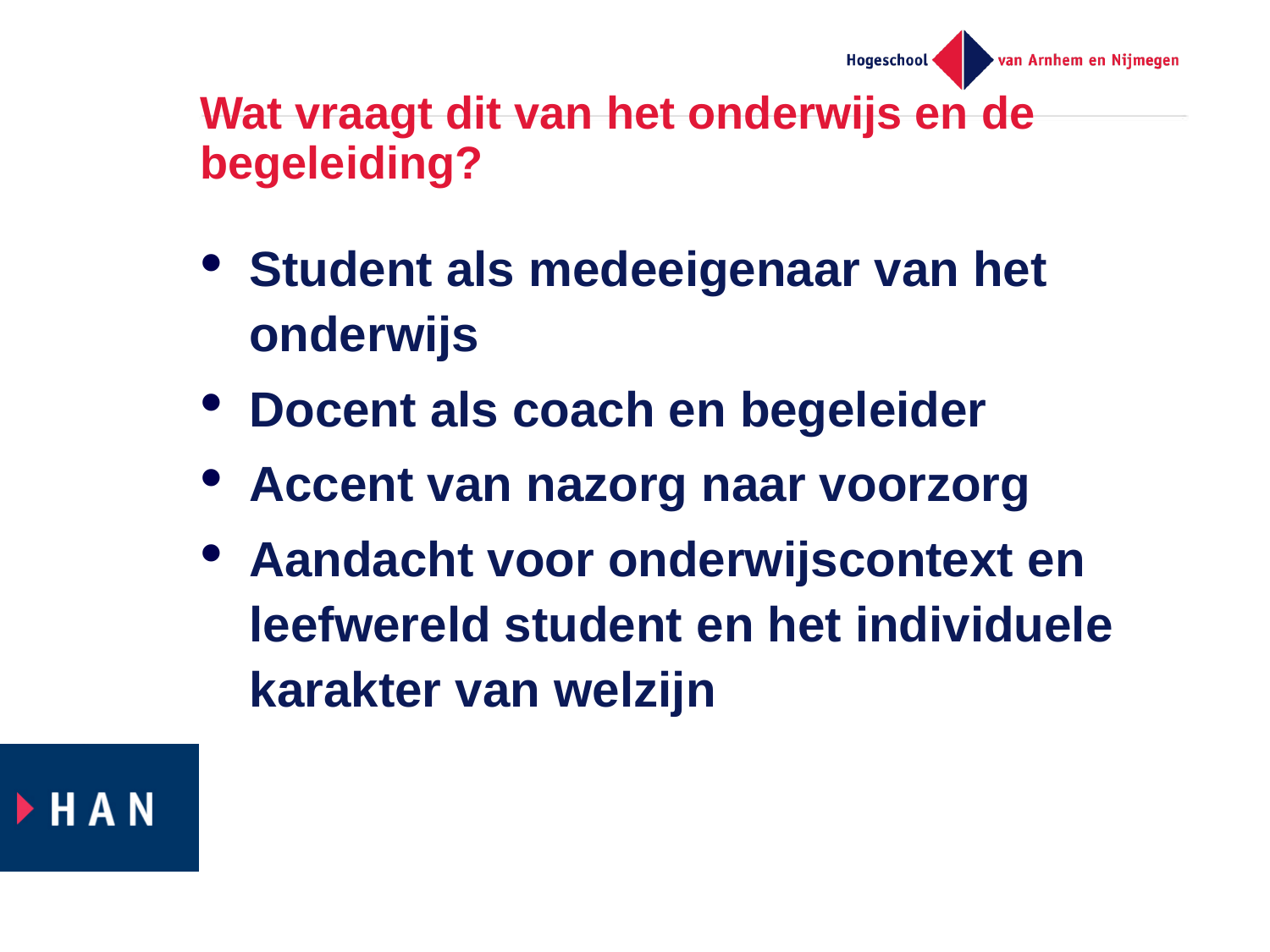

# Wat vraagt dit van het onderwijs en de begeleiding?
Student als medeeigenaar van het onderwijs
Docent als coach en begeleider
Accent van nazorg naar voorzorg
Aandacht voor onderwijscontext en leefwereld student en het individuele karakter van welzijn